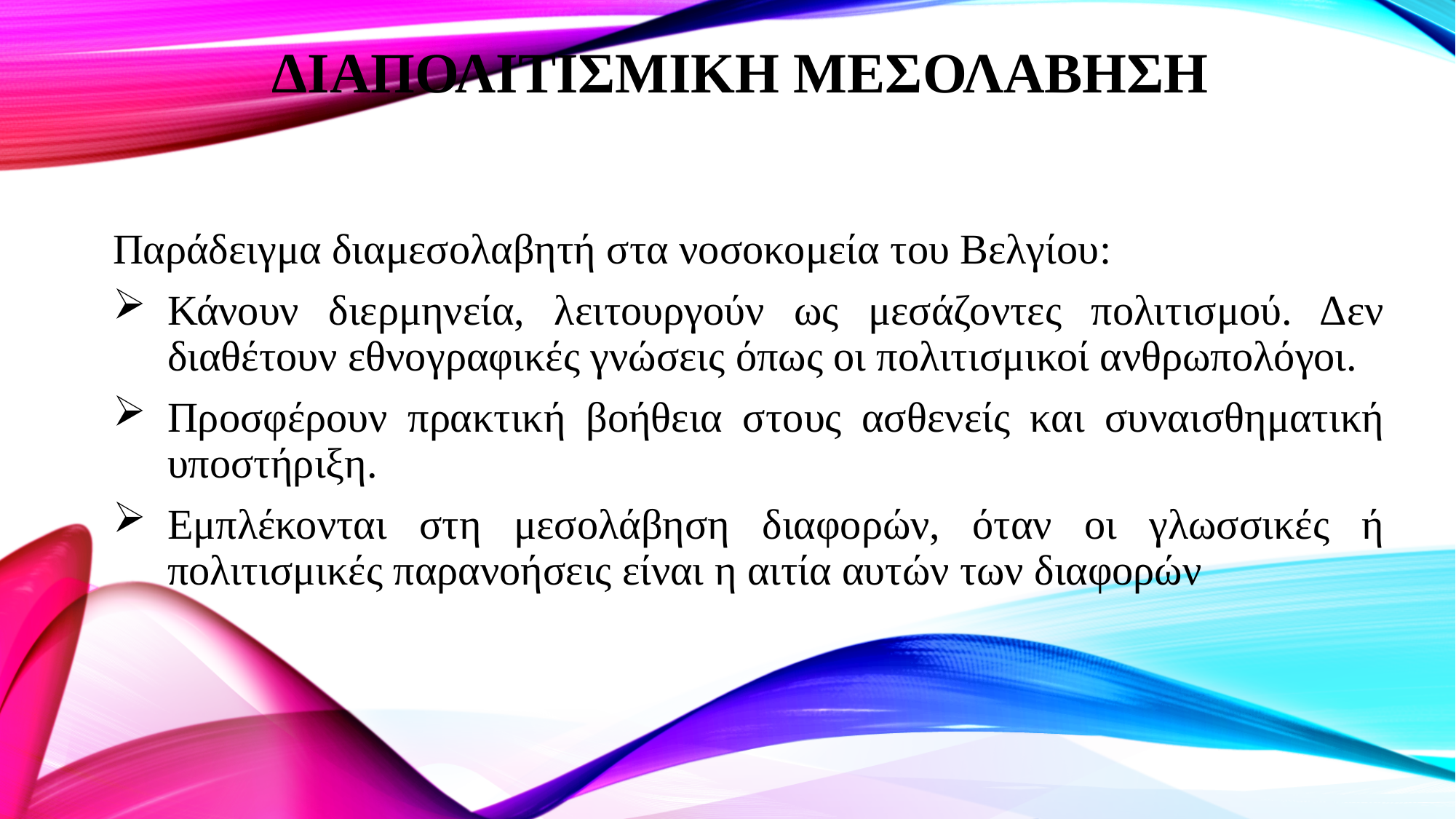

# ΔΙΑΠΟΛΙΤΙΣΜΙΚΗ ΜΕΣΟΛΑΒΗΣΗ
Παράδειγμα διαμεσολαβητή στα νοσοκομεία του Βελγίου:
Κάνουν διερμηνεία, λειτουργούν ως μεσάζοντες πολιτισμού. Δεν διαθέτουν εθνογραφικές γνώσεις όπως οι πολιτισμικοί ανθρωπολόγοι.
Προσφέρουν πρακτική βοήθεια στους ασθενείς και συναισθηματική υποστήριξη.
Εμπλέκονται στη μεσολάβηση διαφορών, όταν οι γλωσσικές ή πολιτισμικές παρανοήσεις είναι η αιτία αυτών των διαφορών